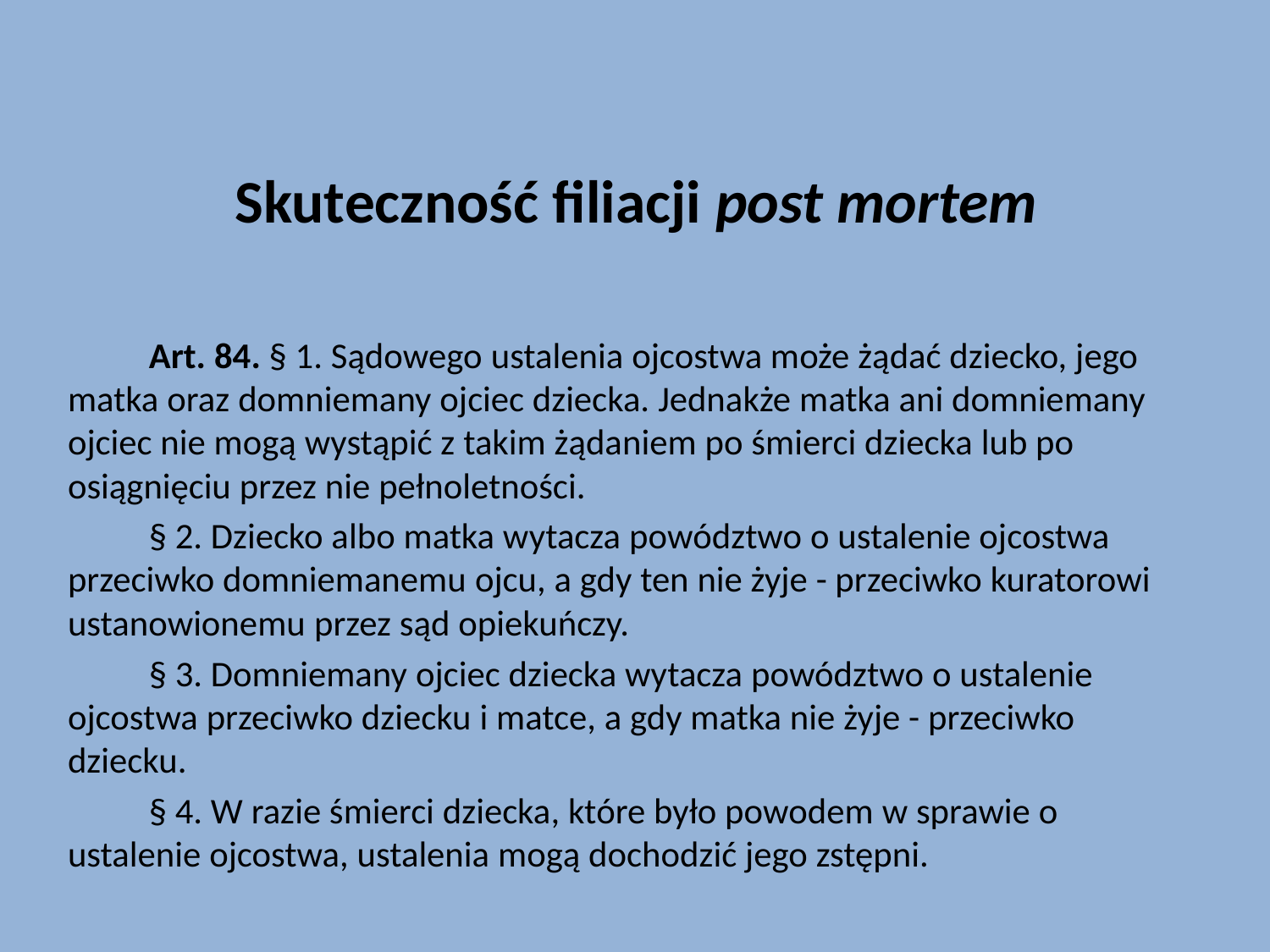

# Skuteczność filiacji post mortem
	Art. 84. § 1. Sądowego ustalenia ojcostwa może żądać dziecko, jego matka oraz domniemany ojciec dziecka. Jednakże matka ani domniemany ojciec nie mogą wystąpić z takim żądaniem po śmierci dziecka lub po osiągnięciu przez nie pełnoletności.
	§ 2. Dziecko albo matka wytacza powództwo o ustalenie ojcostwa przeciwko domniemanemu ojcu, a gdy ten nie żyje - przeciwko kuratorowi ustanowionemu przez sąd opiekuńczy.
	§ 3. Domniemany ojciec dziecka wytacza powództwo o ustalenie ojcostwa przeciwko dziecku i matce, a gdy matka nie żyje - przeciwko dziecku.
	§ 4. W razie śmierci dziecka, które było powodem w sprawie o ustalenie ojcostwa, ustalenia mogą dochodzić jego zstępni.